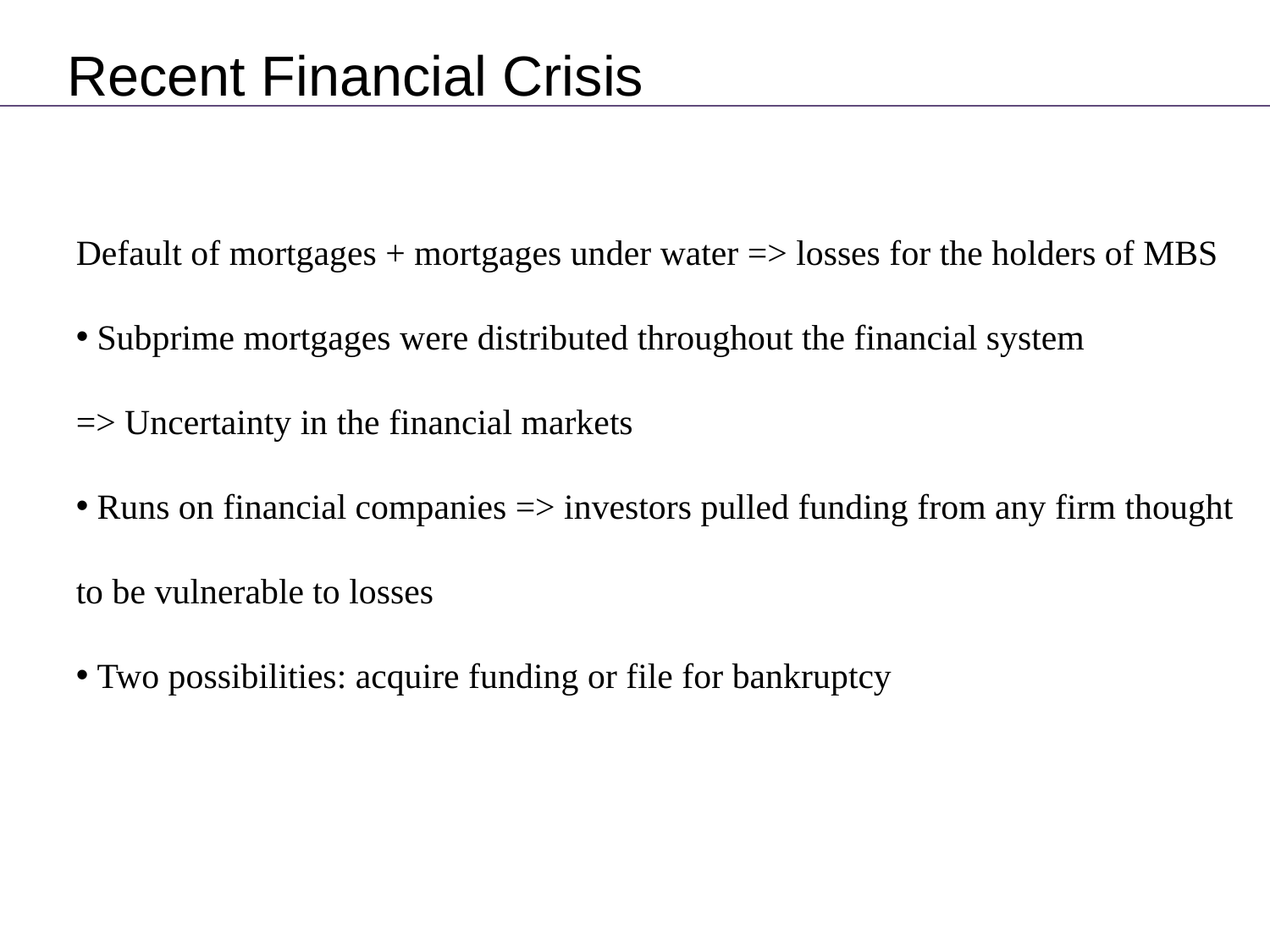

Recent Financial Crisis
Default of mortgages + mortgages under water => losses for the holders of MBS
 Subprime mortgages were distributed throughout the financial system
=> Uncertainty in the financial markets
 Runs on financial companies => investors pulled funding from any firm thought to be vulnerable to losses
 Two possibilities: acquire funding or file for bankruptcy